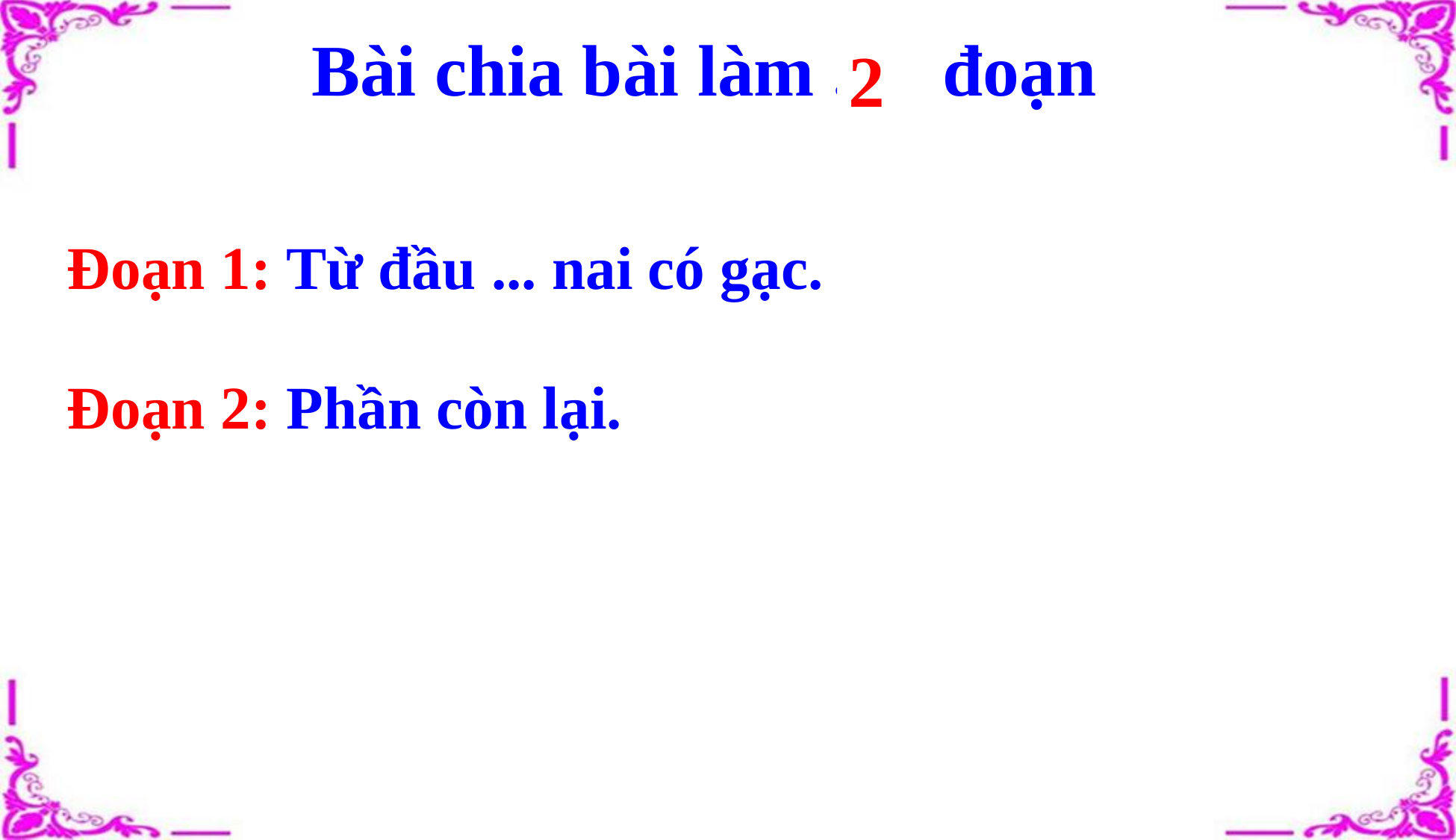

Bài chia bài làm . . . đoạn
2
Đoạn 1: Từ đầu ... nai có gạc.
Đoạn 2: Phần còn lại.